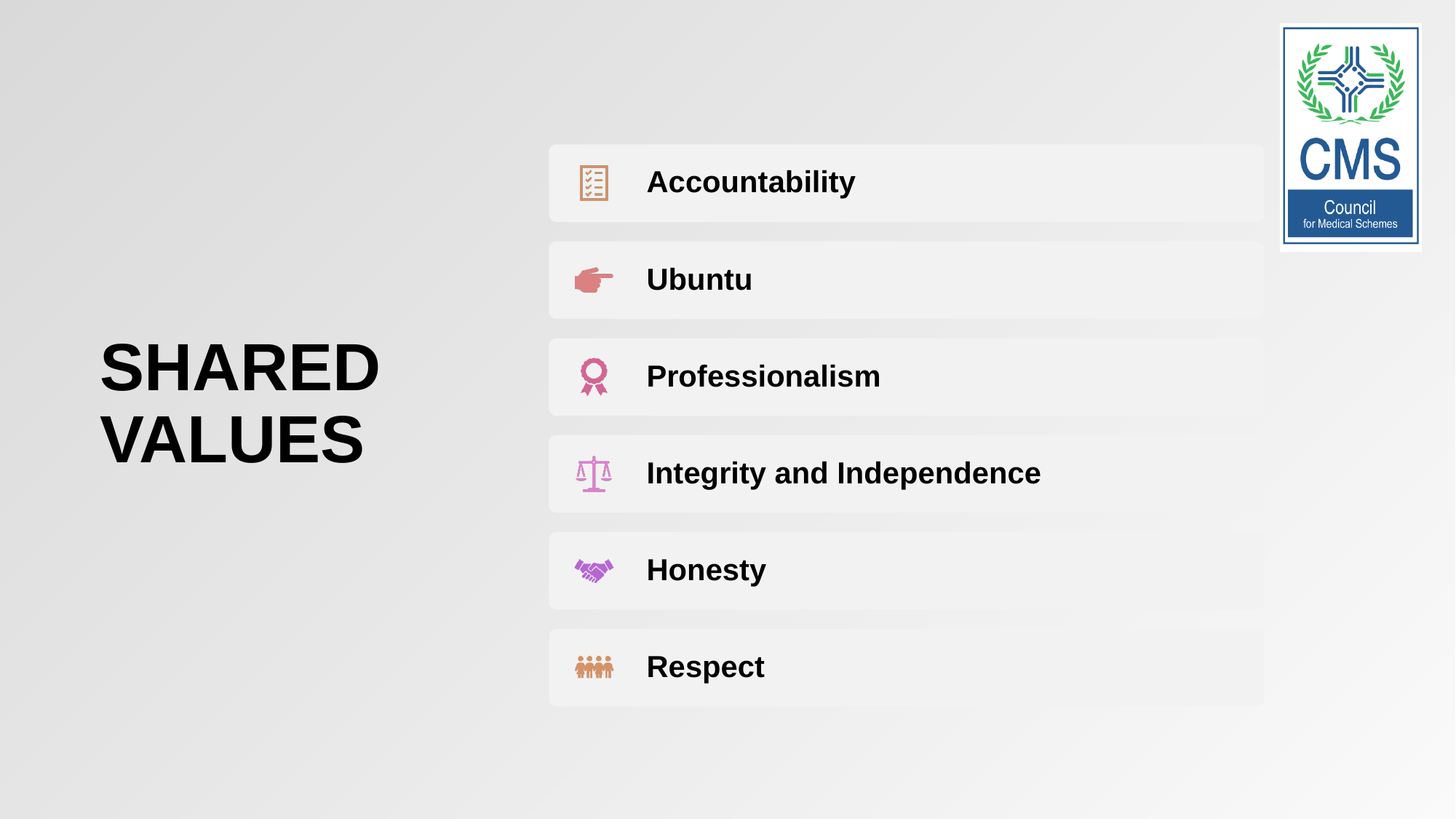

# SHARED VALUES
Accountability
Ubuntu
Professionalism
Integrity and Independence
Honesty
Respect